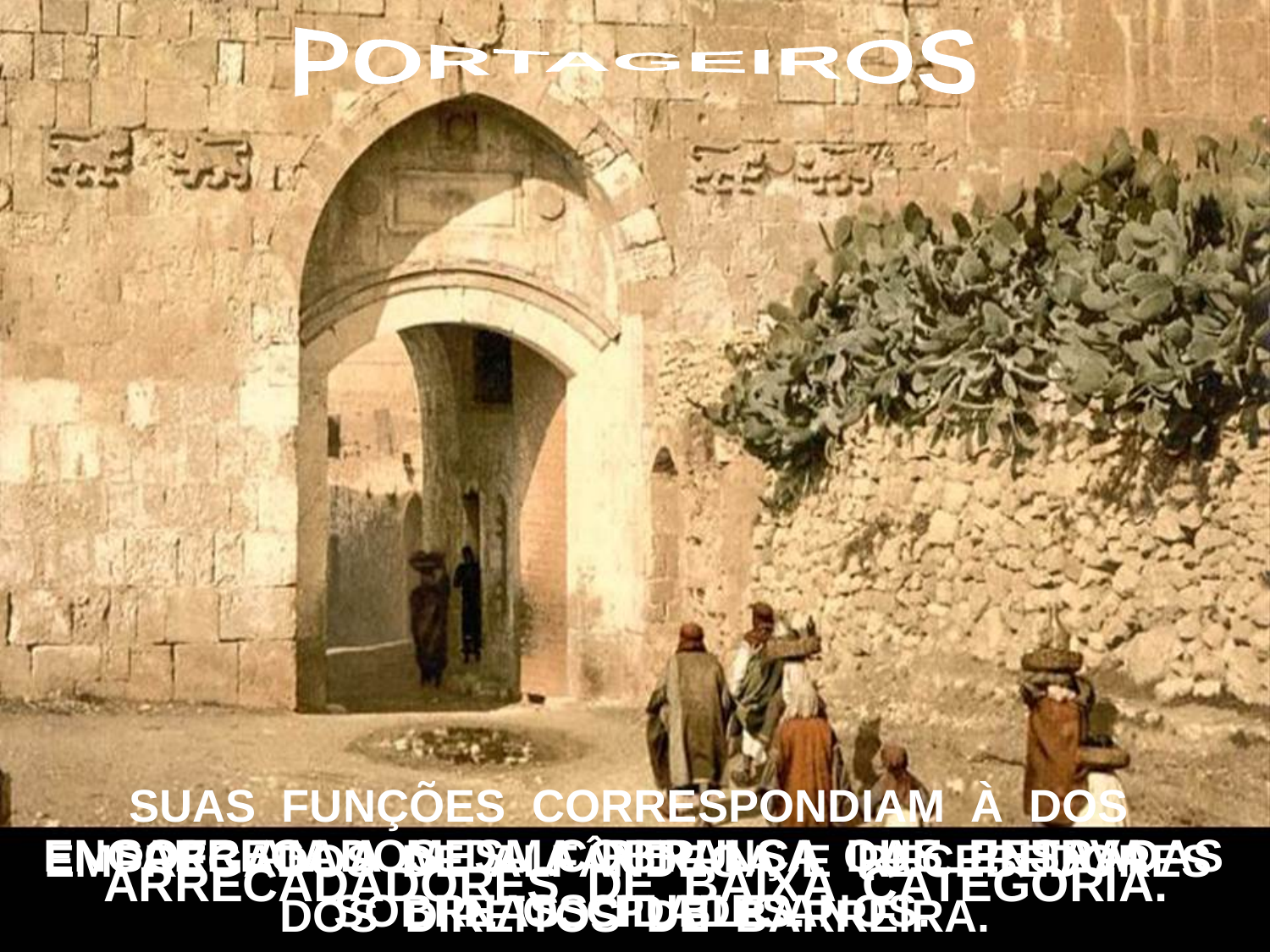

PORTAGEIROS
SUAS  FUNÇÕES  CORRESPONDIAM  À  DOS  EMPREGADOS  DE  ALFÂNDEGA  E  RECEBEDORES  DOS  DIREITOS  DE  BARREIRA.
SOFRIAM  A  MESMA  REPULSA  QUE  PESAVA
SOBRE  OS  PUBLICANOS.
ENCARREGADOS  DA  COBRANÇA  DAS  ENTRADAS
NAS  CIDADES.
ARRECADADORES  DE  BAIXA  CATEGORIA.